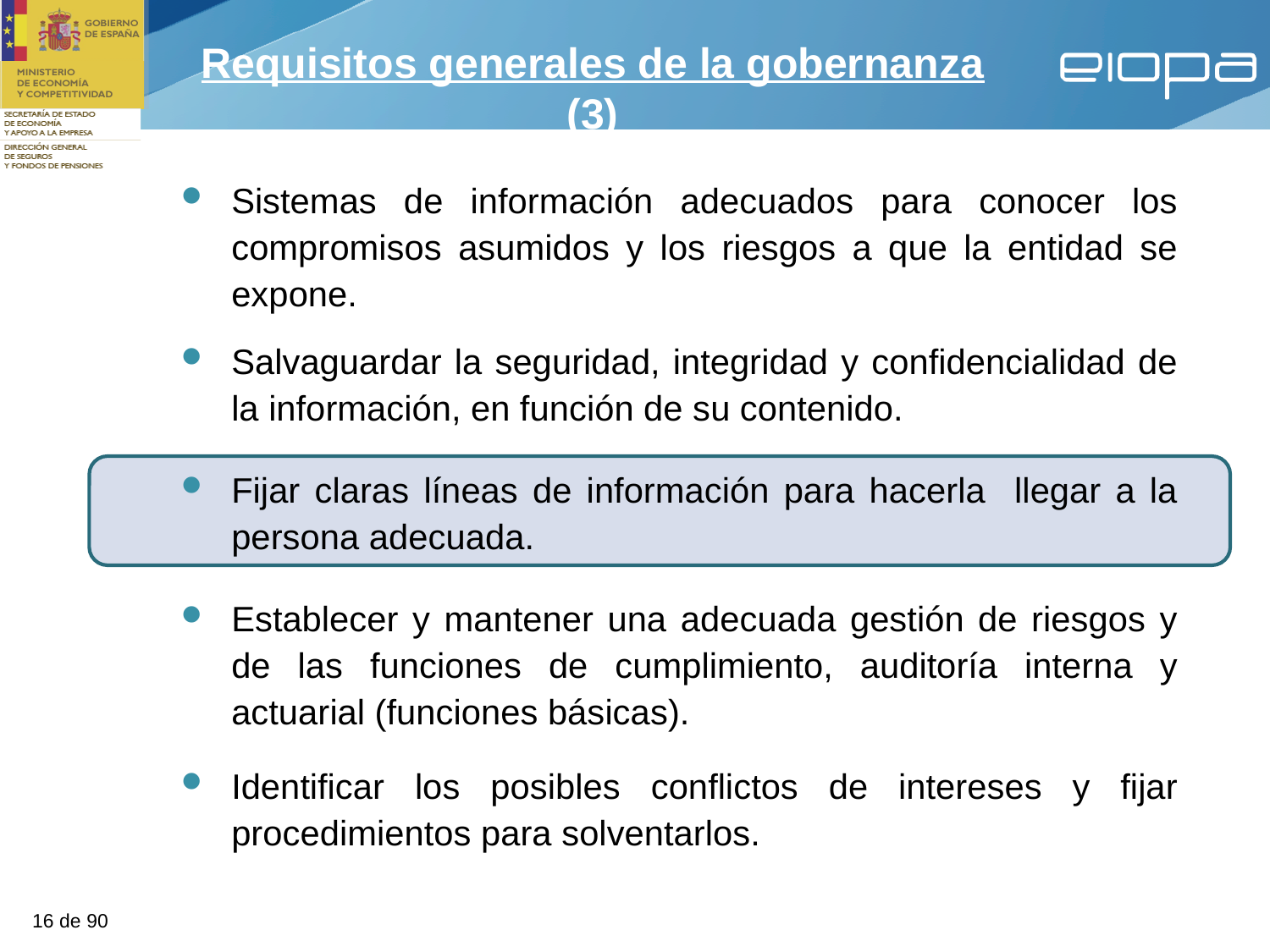

Requisitos generales de la gobernanza (3)
Sistemas de información adecuados para conocer los compromisos asumidos y los riesgos a que la entidad se expone.

Salvaguardar la seguridad, integridad y confidencialidad de la información, en función de su contenido.

Fijar claras líneas de información para hacerla  llegar a la persona adecuada.
Establecer y mantener una adecuada gestión de riesgos y de las funciones de cumplimiento, auditoría interna y actuarial (funciones básicas).
Identificar los posibles conflictos de intereses y fijar procedimientos para solventarlos.